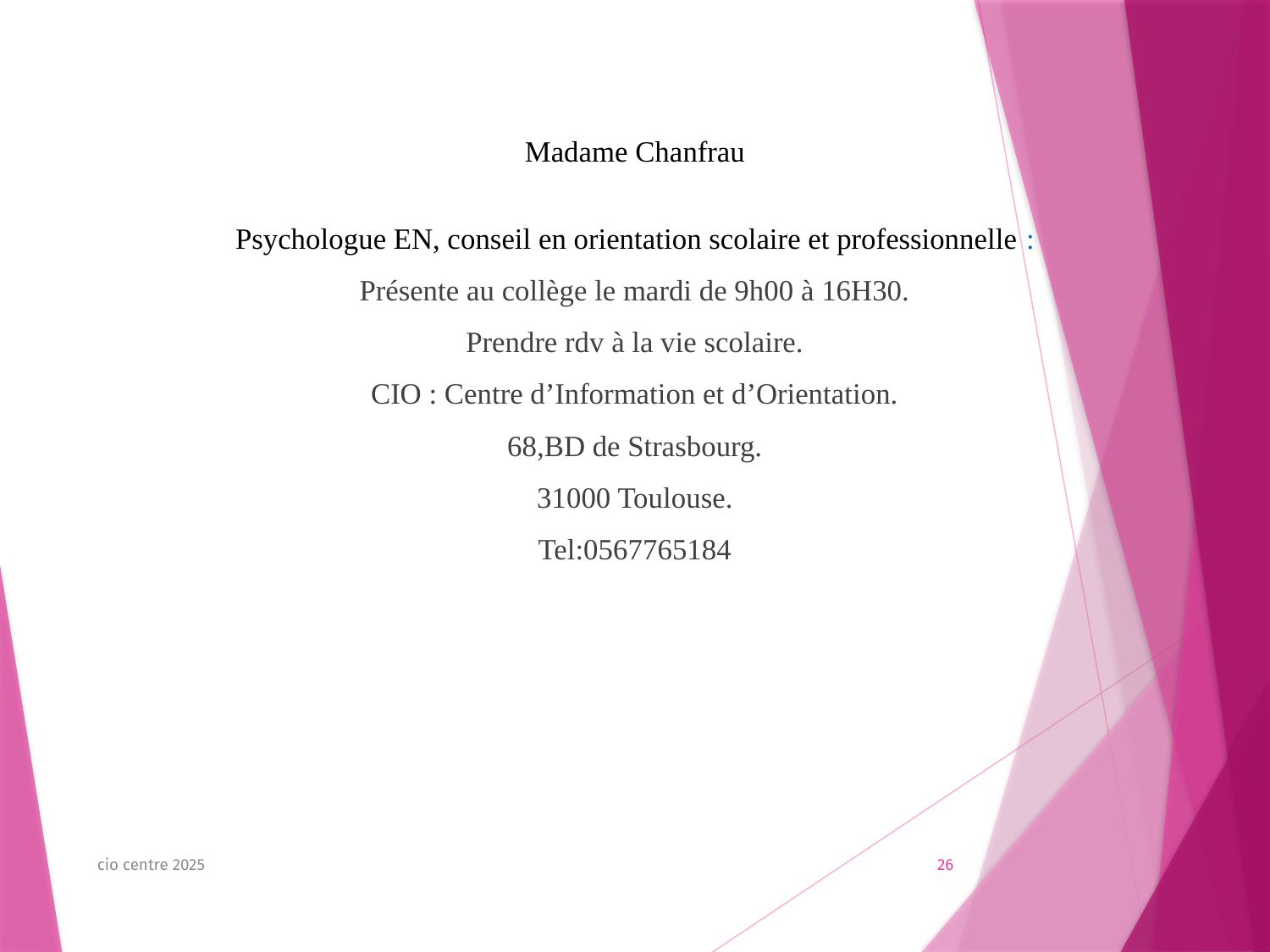

Madame Chanfrau
Psychologue EN, conseil en orientation scolaire et professionnelle :
Présente au collège le mardi de 9h00 à 16H30.
Prendre rdv à la vie scolaire.
CIO : Centre d’Information et d’Orientation.
68,BD de Strasbourg.
31000 Toulouse.
Tel:0567765184

cio centre 2025
26